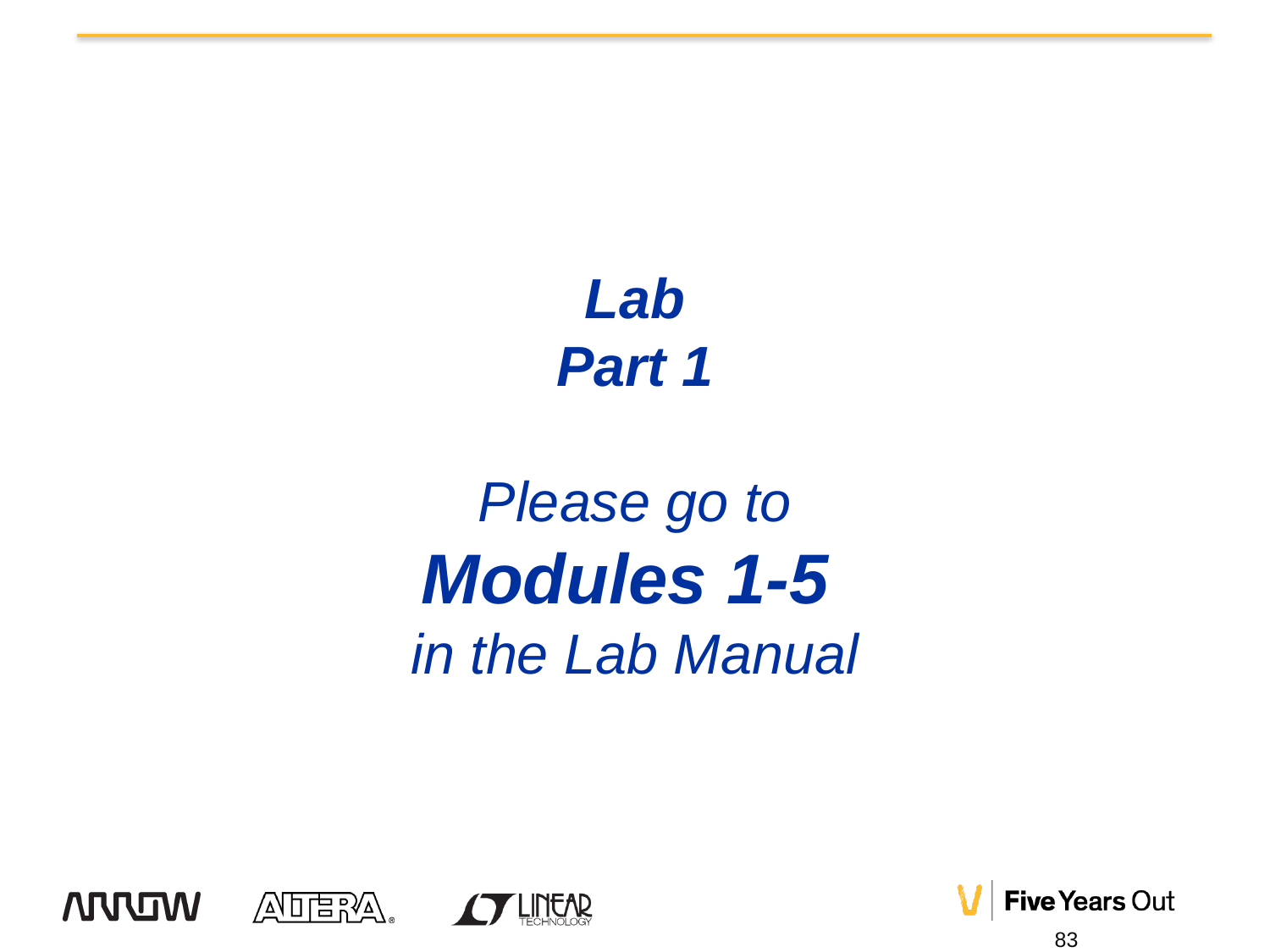

Lab
Part 1

Please go to
Modules 1-5
in the Lab Manual